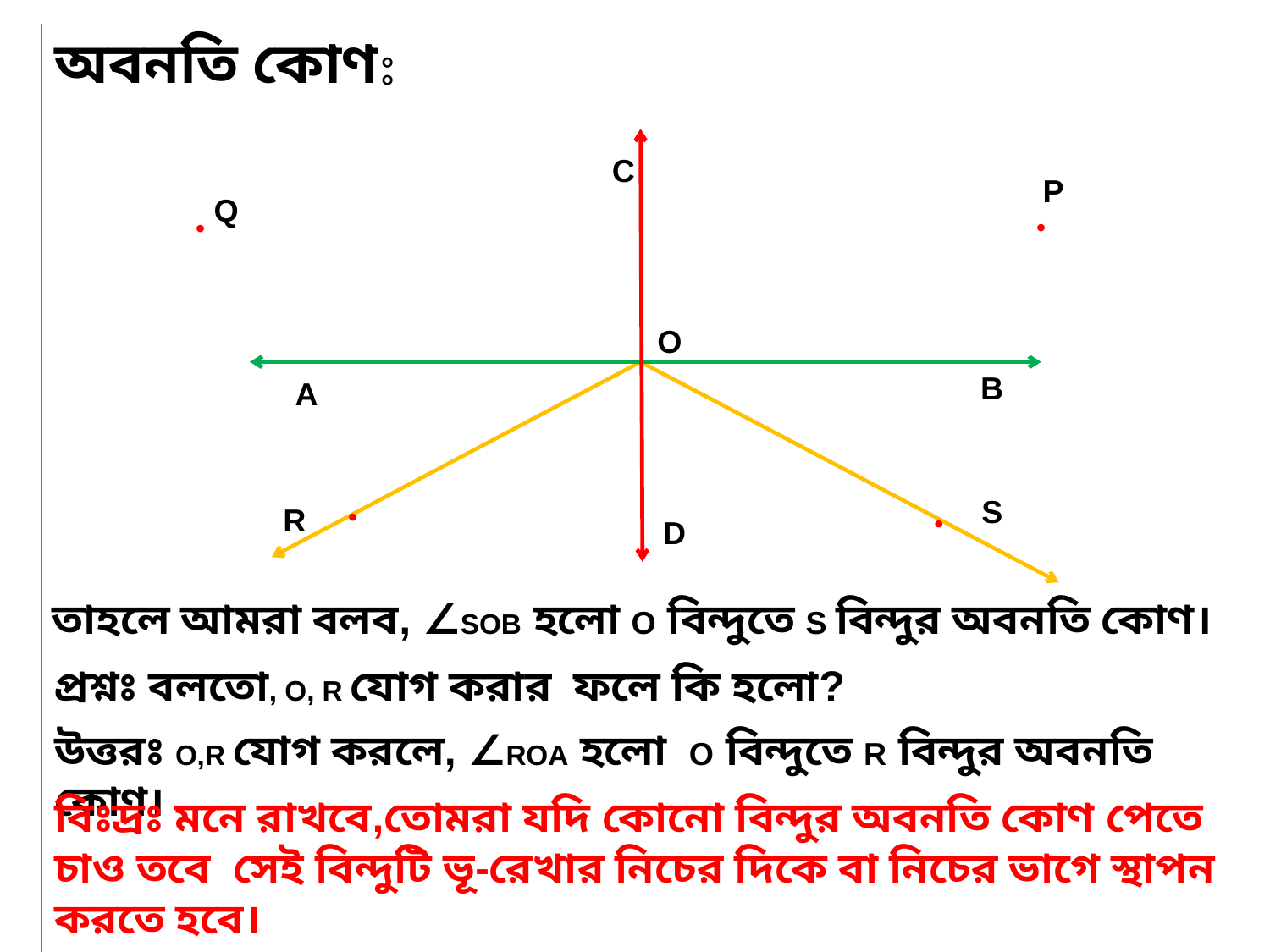

অবনতি কোণ⦂
C
D
P
.
.
Q
O
B
A
.
.
S
R
তাহলে আমরা বলব, ∠SOB হলো O বিন্দুতে S বিন্দুর অবনতি কোণ।
প্রশ্নঃ বলতো, O, R যোগ করার  ফলে কি হলো?
উত্তরঃ O,R যোগ করলে, ∠ROA হলো  O বিন্দুতে R বিন্দুর অবনতি কোণ।
বিঃদ্রঃ মনে রাখবে,তোমরা যদি কোনো বিন্দুর অবনতি কোণ পেতে চাও তবে  সেই বিন্দুটি ভূ-রেখার নিচের দিকে বা নিচের ভাগে স্থাপন করতে হবে।